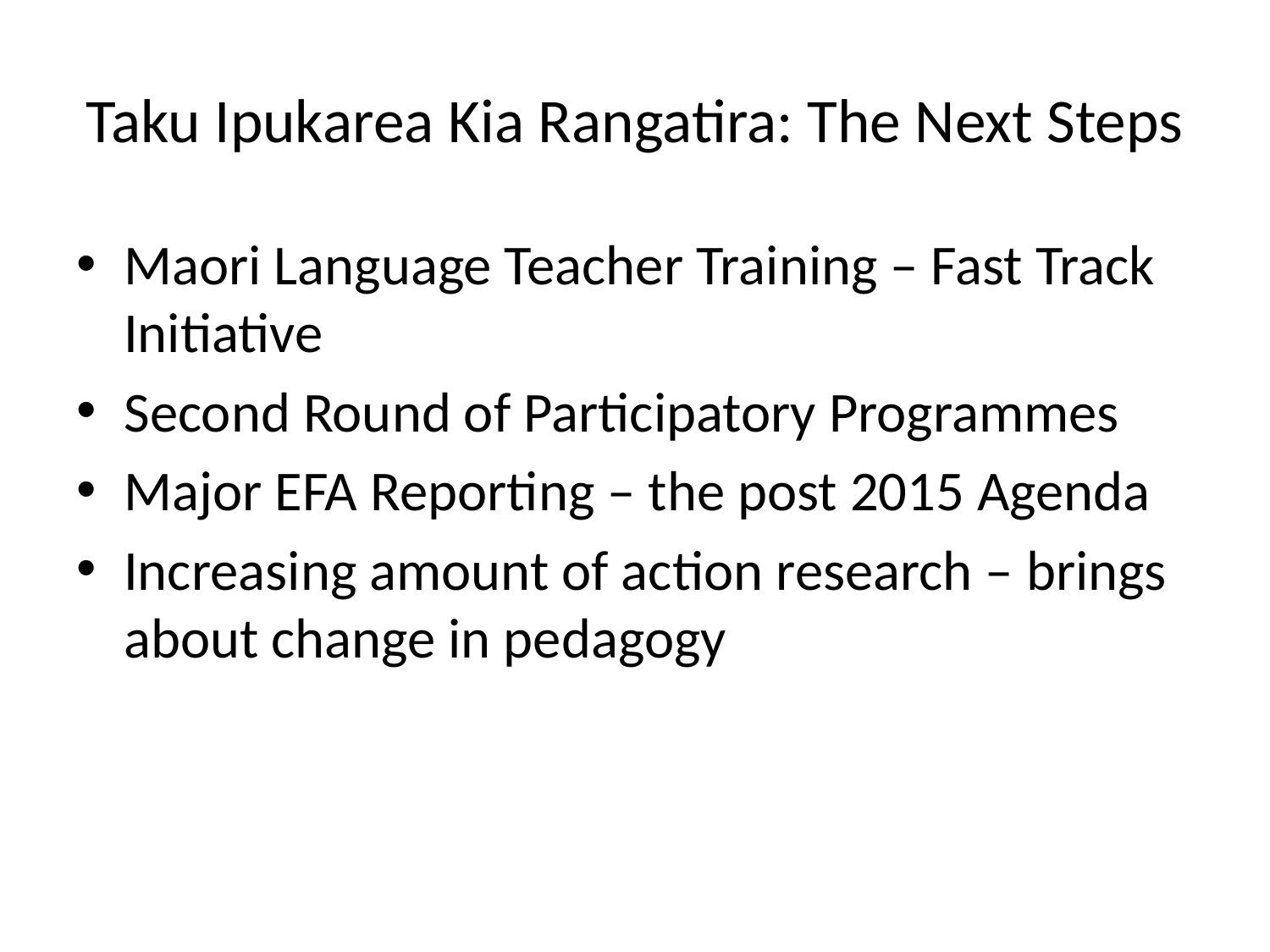

# Taku Ipukarea Kia Rangatira: The Next Steps
Maori Language Teacher Training – Fast Track Initiative
Second Round of Participatory Programmes
Major EFA Reporting – the post 2015 Agenda
Increasing amount of action research – brings about change in pedagogy